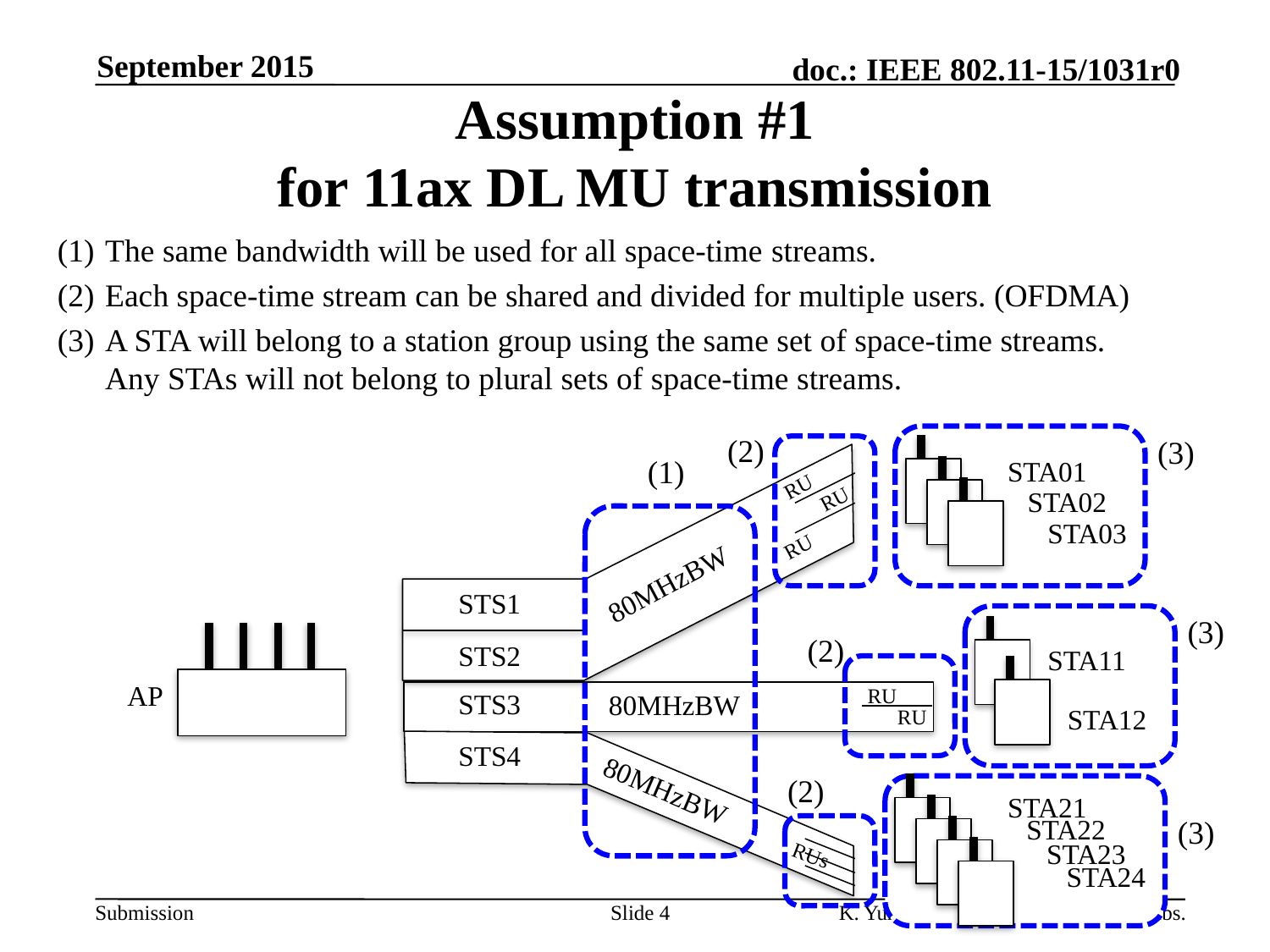

September 2015
# Assumption #1 for 11ax DL MU transmission
The same bandwidth will be used for all space-time streams.
Each space-time stream can be shared and divided for multiple users. (OFDMA)
A STA will belong to a station group using the same set of space-time streams.      Any STAs will not belong to plural sets of space-time streams.
(2)

(2)

(2)

(3)

(3)

(3)

(1)

STA01

RU

STA02
RU
STA03
RU
80MHzBW
STS1

STS2
STA11

AP
RU
STS3
80MHzBW

STA12
RU

STS4
80MHzBW

STA21

STA22

STA23
RUs

STA24
Slide 4
K. Yunoki & B. Zhao, KDDI R&D Labs.